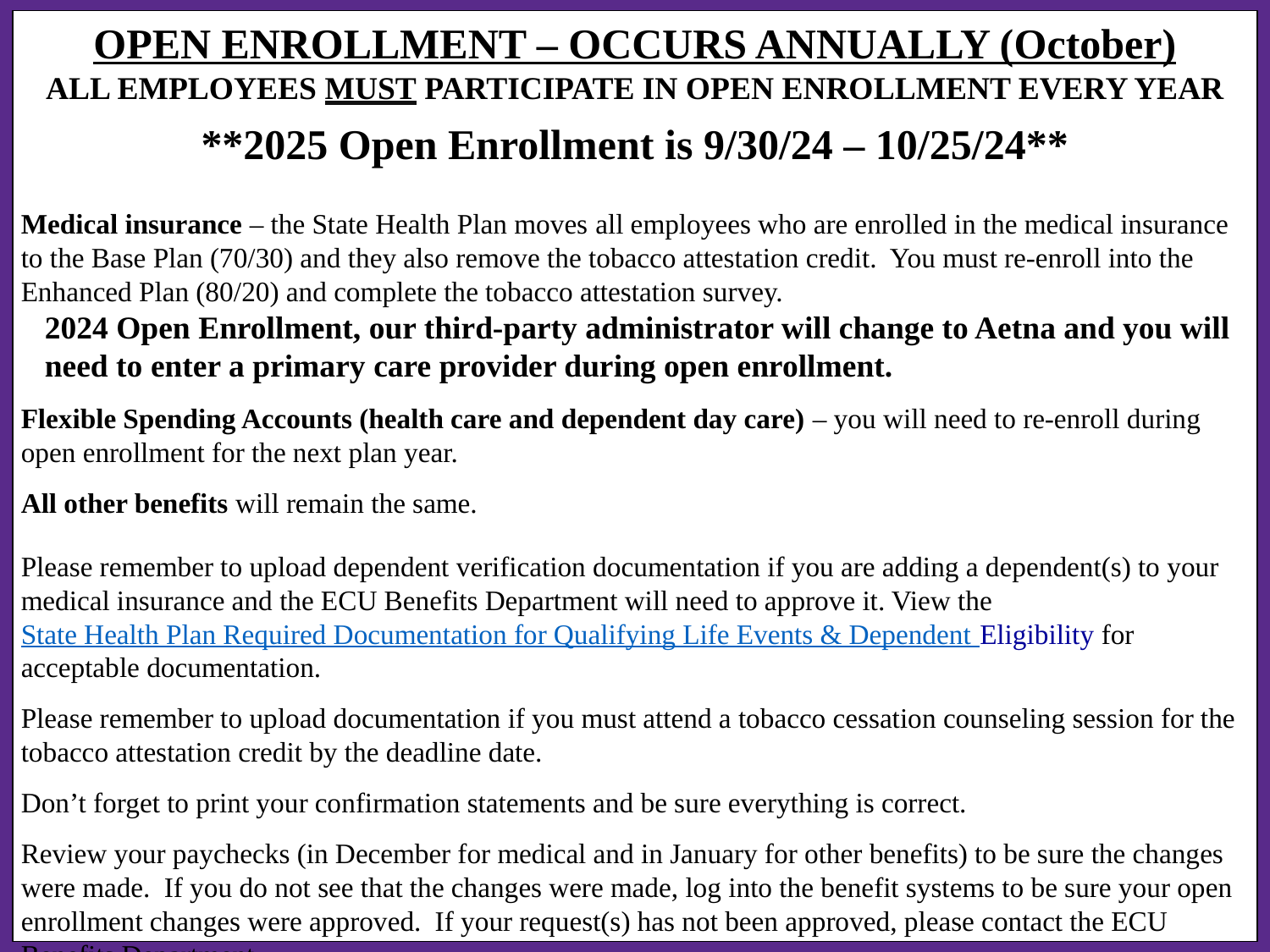

OPEN ENROLLMENT – OCCURS ANNUALLY (October)
ALL EMPLOYEES MUST PARTICIPATE IN OPEN ENROLLMENT EVERY YEAR
**2025 Open Enrollment is 9/30/24 – 10/25/24**

Medical insurance – the State Health Plan moves all employees who are enrolled in the medical insurance to the Base Plan (70/30) and they also remove the tobacco attestation credit.  You must re-enroll into the Enhanced Plan (80/20) and complete the tobacco attestation survey.
2024 Open Enrollment, our third-party administrator will change to Aetna and you will need to enter a primary care provider during open enrollment.

Flexible Spending Accounts (health care and dependent day care) – you will need to re-enroll during open enrollment for the next plan year.

All other benefits will remain the same.
Please remember to upload dependent verification documentation if you are adding a dependent(s) to your medical insurance and the ECU Benefits Department will need to approve it. View the State Health Plan Required Documentation for Qualifying Life Events & Dependent Eligibility for acceptable documentation.

Please remember to upload documentation if you must attend a tobacco cessation counseling session for the tobacco attestation credit by the deadline date.

Don’t forget to print your confirmation statements and be sure everything is correct.

Review your paychecks (in December for medical and in January for other benefits) to be sure the changes were made.  If you do not see that the changes were made, log into the benefit systems to be sure your open enrollment changes were approved.  If your request(s) has not been approved, please contact the ECU  Benefits Department.